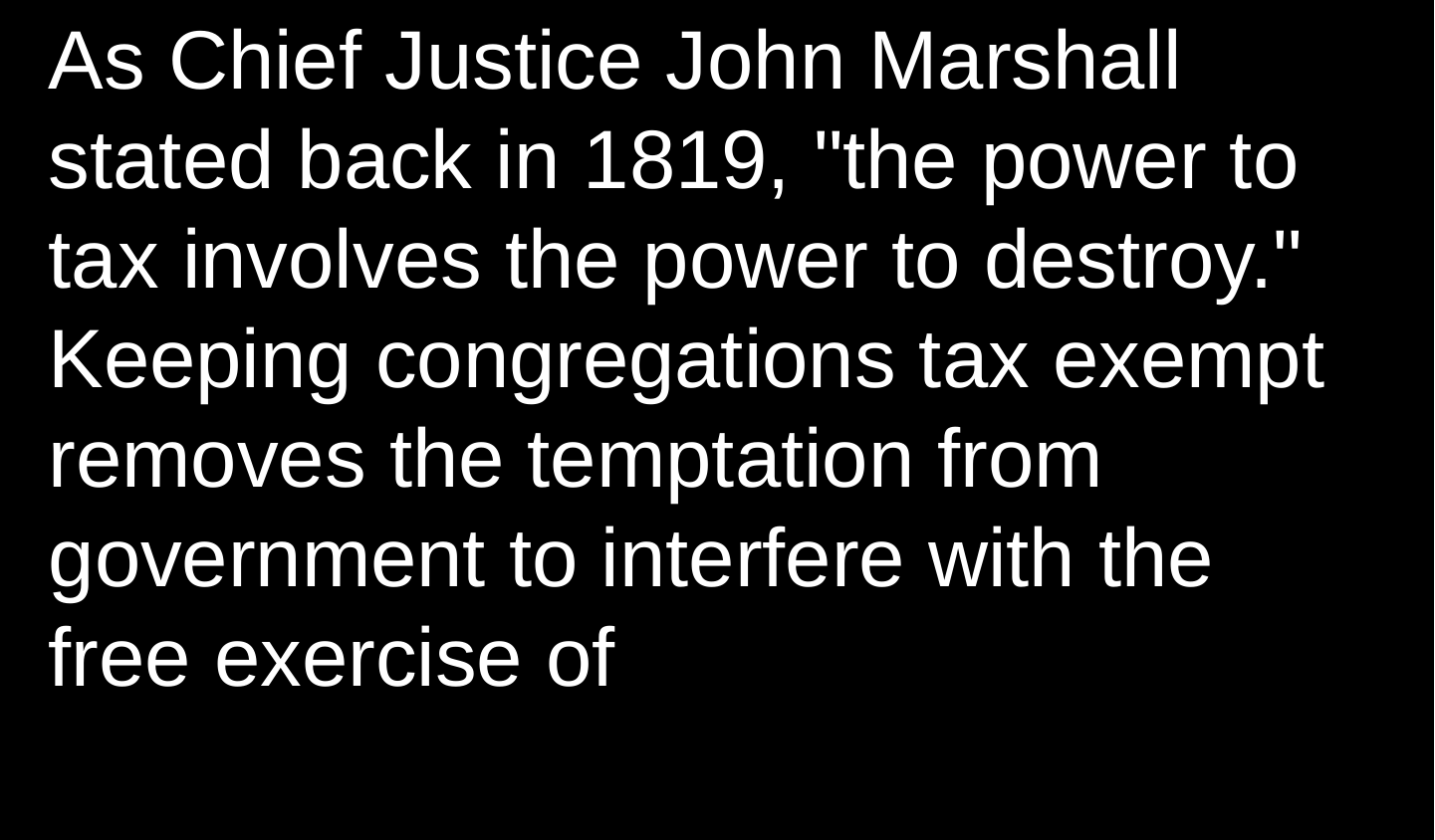

As Chief Justice John Marshall stated back in 1819, "the power to tax involves the power to destroy." Keeping congregations tax exempt removes the temptation from government to interfere with the free exercise of